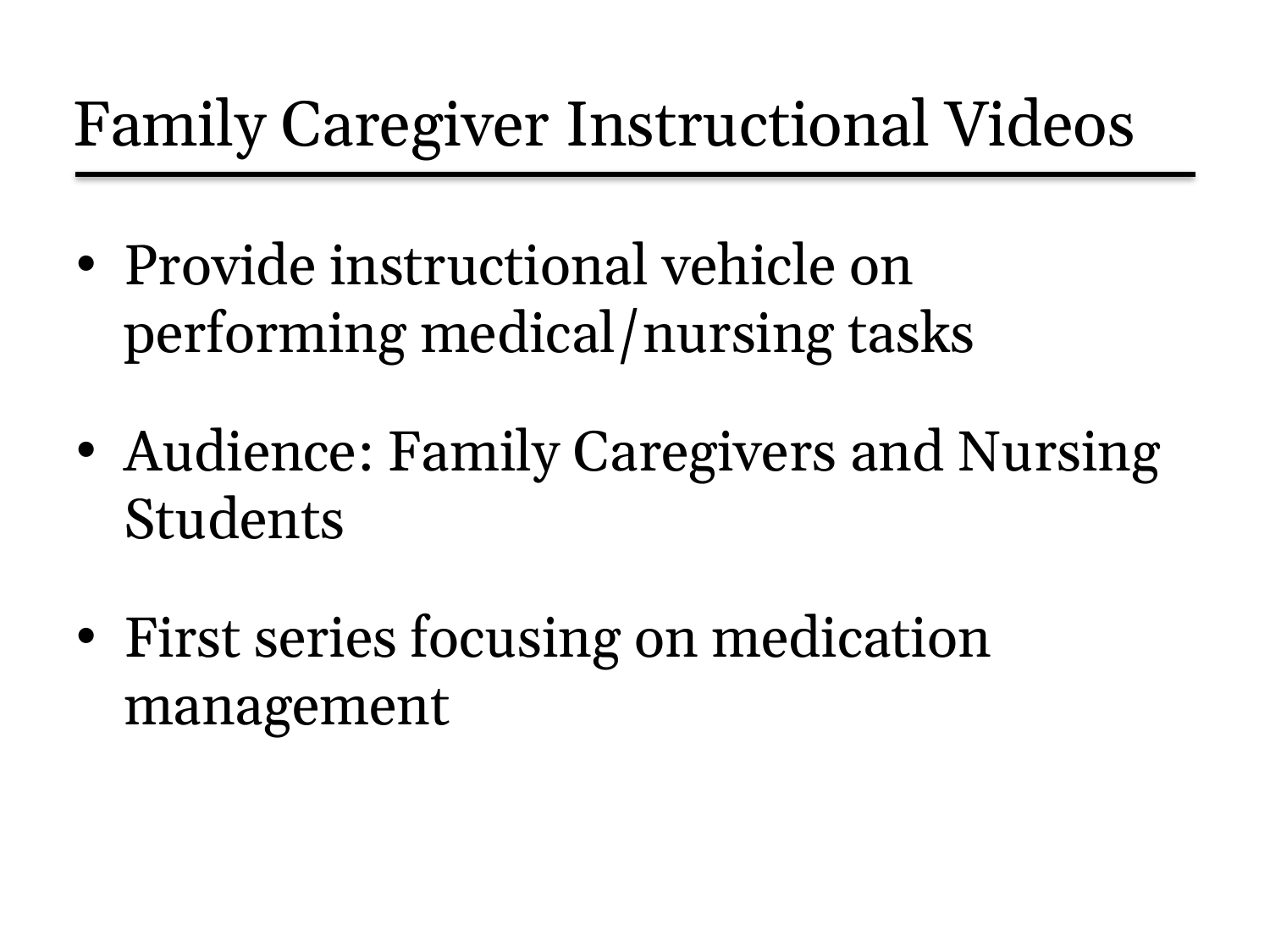

# Family Caregiver Instructional Videos
Provide instructional vehicle on performing medical/nursing tasks

Audience: Family Caregivers and Nursing Students

First series focusing on medication management